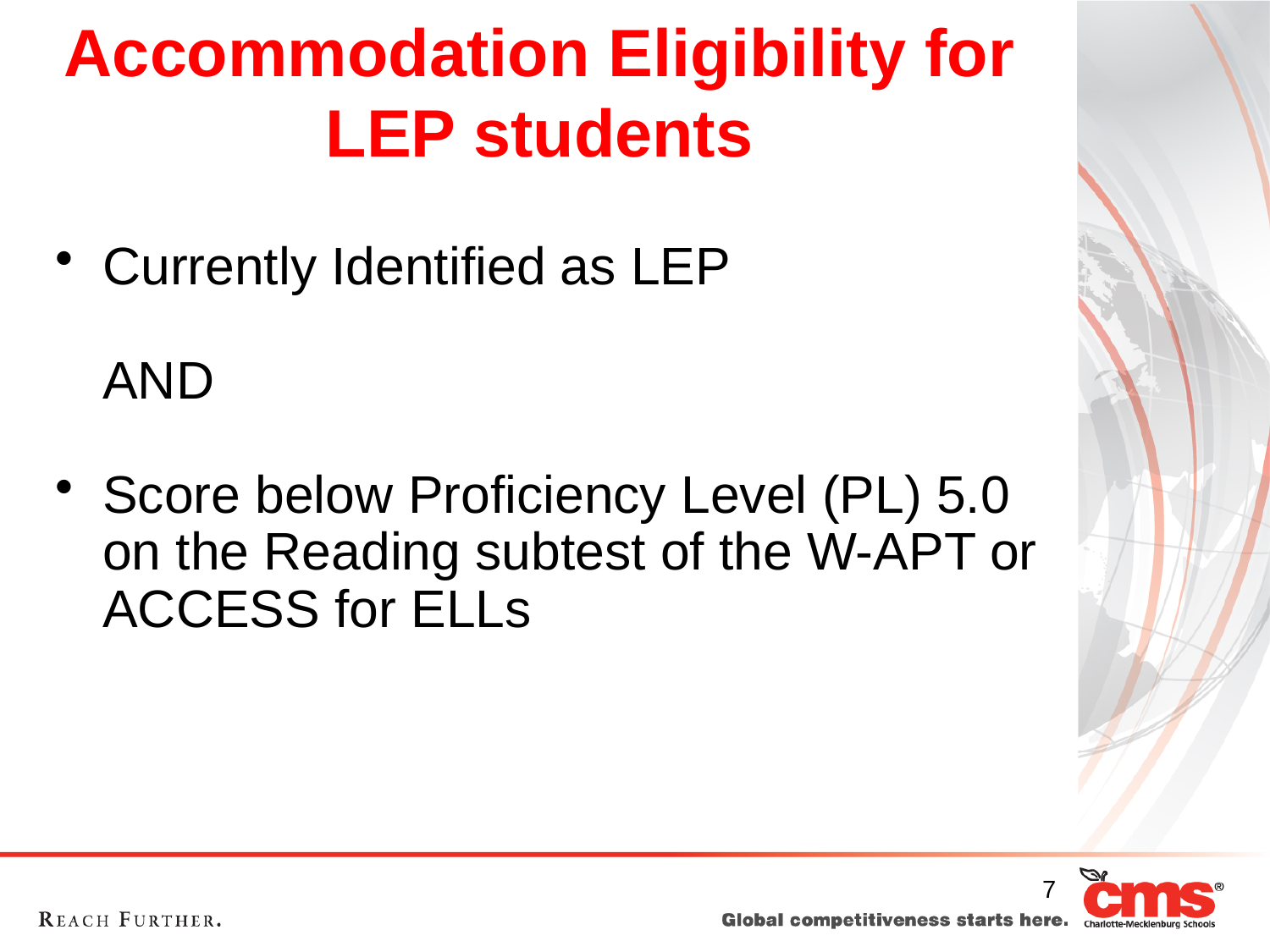

# Accommodation Eligibility for LEP students
Currently Identified as LEP

	AND

Score below Proficiency Level (PL) 5.0 on the Reading subtest of the W-APT or ACCESS for ELLs

7